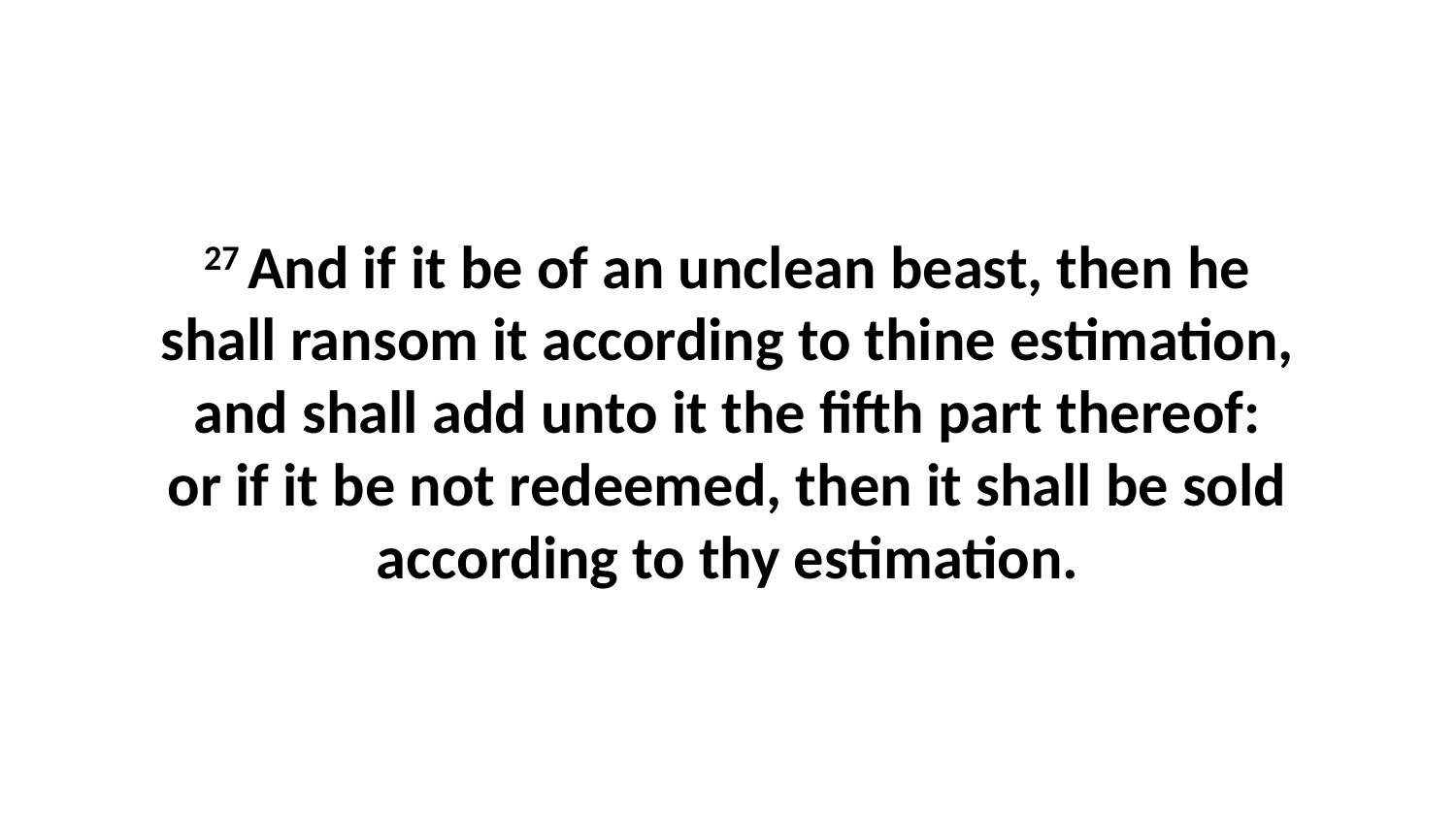

27 And if it be of an unclean beast, then he shall ransom it according to thine estimation, and shall add unto it the fifth part thereof: or if it be not redeemed, then it shall be sold according to thy estimation.